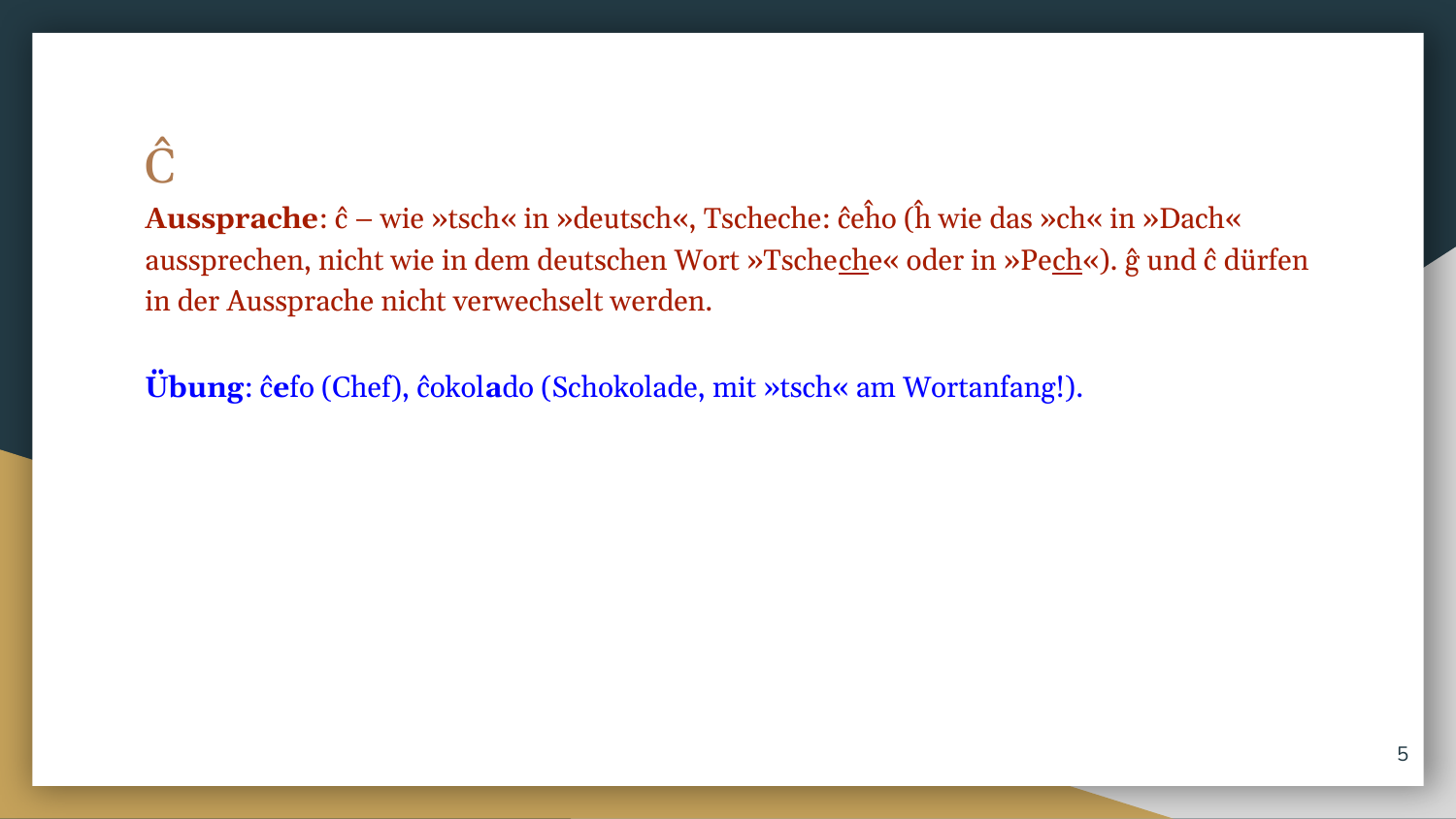

Ĉ
Aussprache: ĉ – wie »tsch« in »deutsch«, Tscheche: ĉeĥo (ĥ wie das »ch« in »Dach« aussprechen, nicht wie in dem deutschen Wort »Tscheche« oder in »Pech«). ĝ und ĉ dürfen in der Aussprache nicht verwechselt werden.

Übung: ĉefo (Chef), ĉokolado (Schokolade, mit »tsch« am Wortanfang!).

5